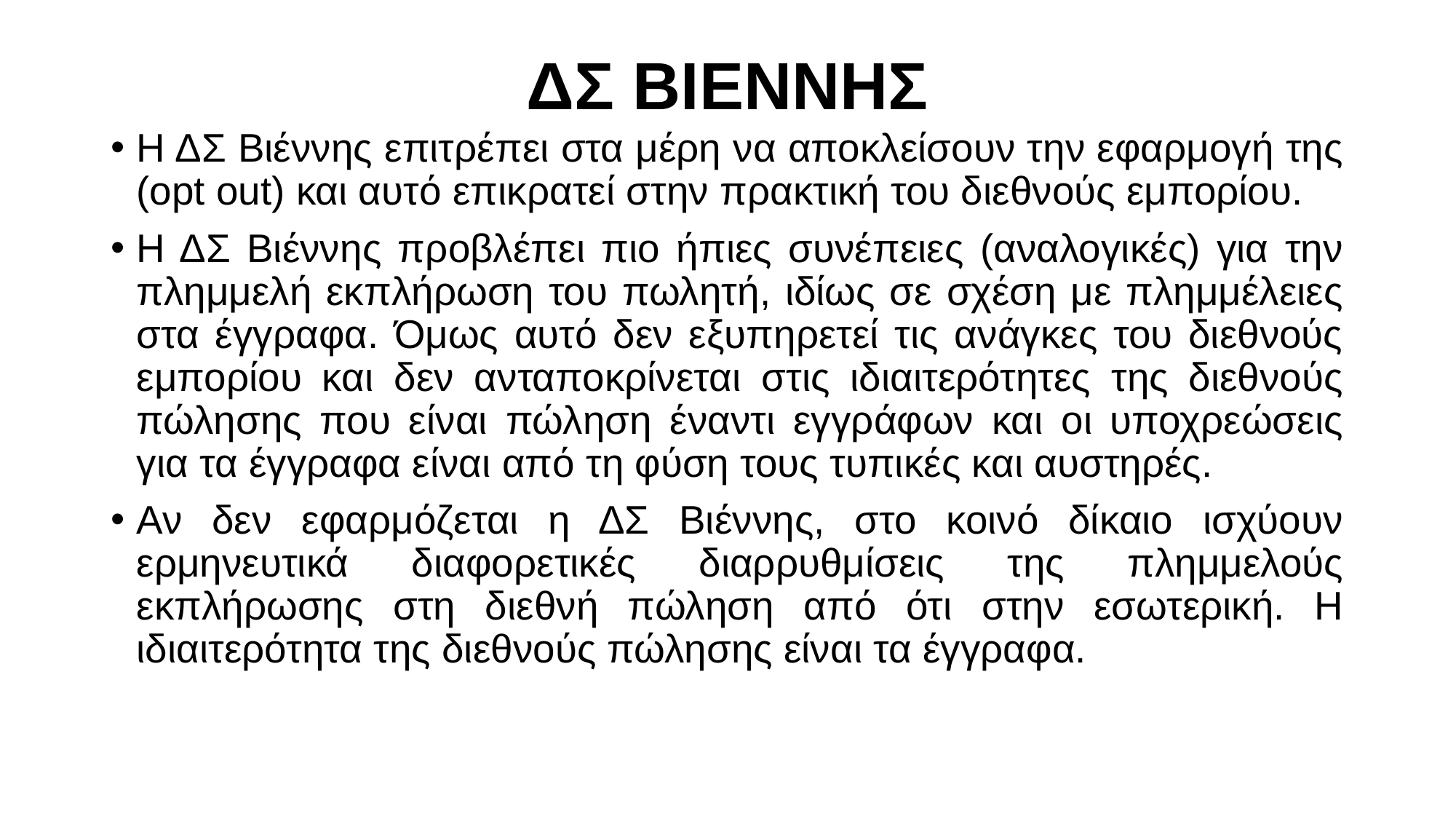

# ΔΣ ΒΙΕΝΝΗΣ
Η ΔΣ Βιέννης επιτρέπει στα μέρη να αποκλείσουν την εφαρμογή της (opt out) και αυτό επικρατεί στην πρακτική του διεθνούς εμπορίου.
Η ΔΣ Βιέννης προβλέπει πιο ήπιες συνέπειες (αναλογικές) για την πλημμελή εκπλήρωση του πωλητή, ιδίως σε σχέση με πλημμέλειες στα έγγραφα. Όμως αυτό δεν εξυπηρετεί τις ανάγκες του διεθνούς εμπορίου και δεν ανταποκρίνεται στις ιδιαιτερότητες της διεθνούς πώλησης που είναι πώληση έναντι εγγράφων και οι υποχρεώσεις για τα έγγραφα είναι από τη φύση τους τυπικές και αυστηρές.
Αν δεν εφαρμόζεται η ΔΣ Βιέννης, στο κοινό δίκαιο ισχύουν ερμηνευτικά διαφορετικές διαρρυθμίσεις της πλημμελούς εκπλήρωσης στη διεθνή πώληση από ότι στην εσωτερική. Η ιδιαιτερότητα της διεθνούς πώλησης είναι τα έγγραφα.